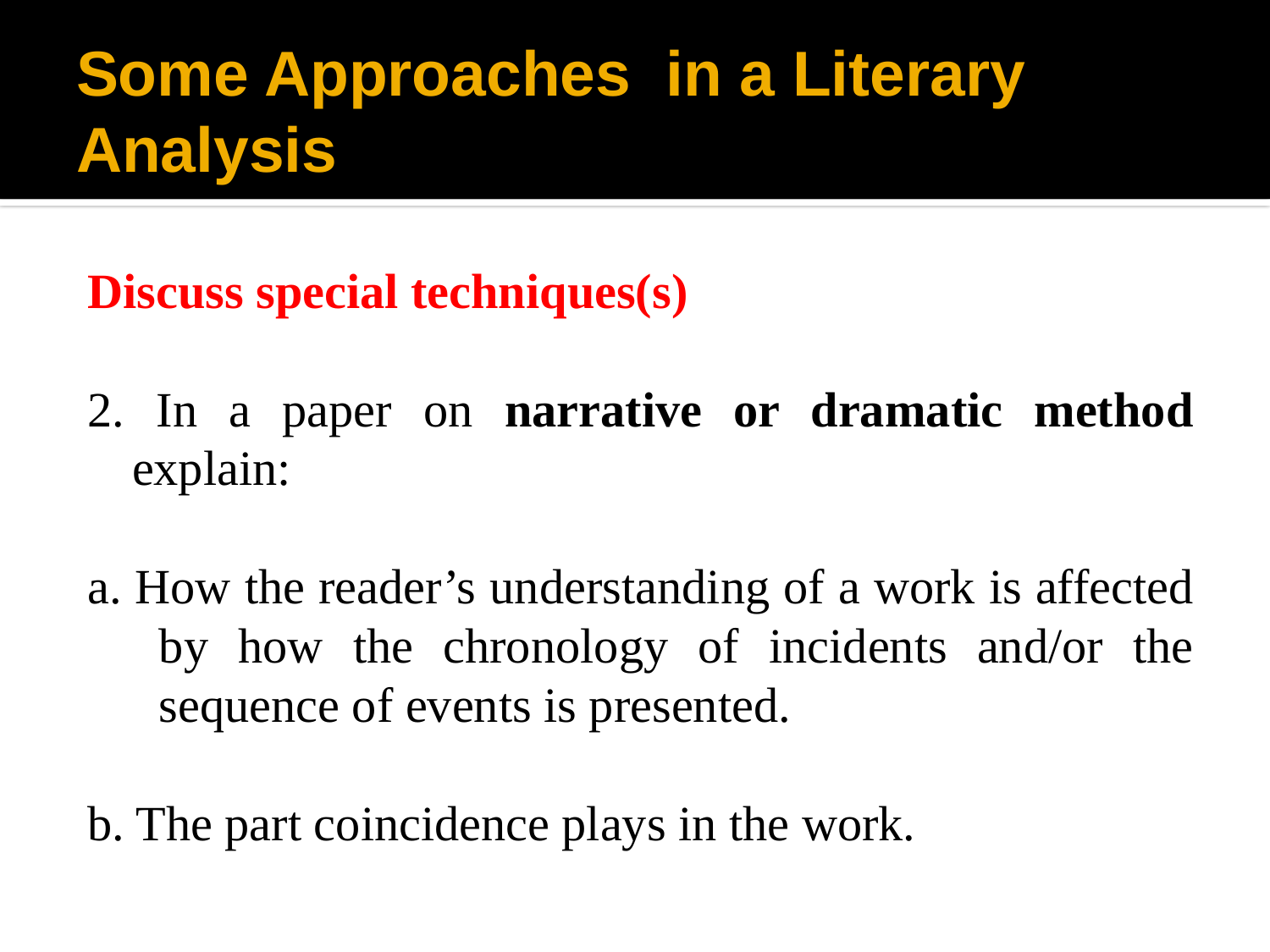

# Some Approaches  in a Literary Analysis
Discuss special techniques(s)

2. In a paper on narrative or dramatic method explain:

a. How the reader’s understanding of a work is affected by how the chronology of incidents and/or the sequence of events is presented.

b. The part coincidence plays in the work.